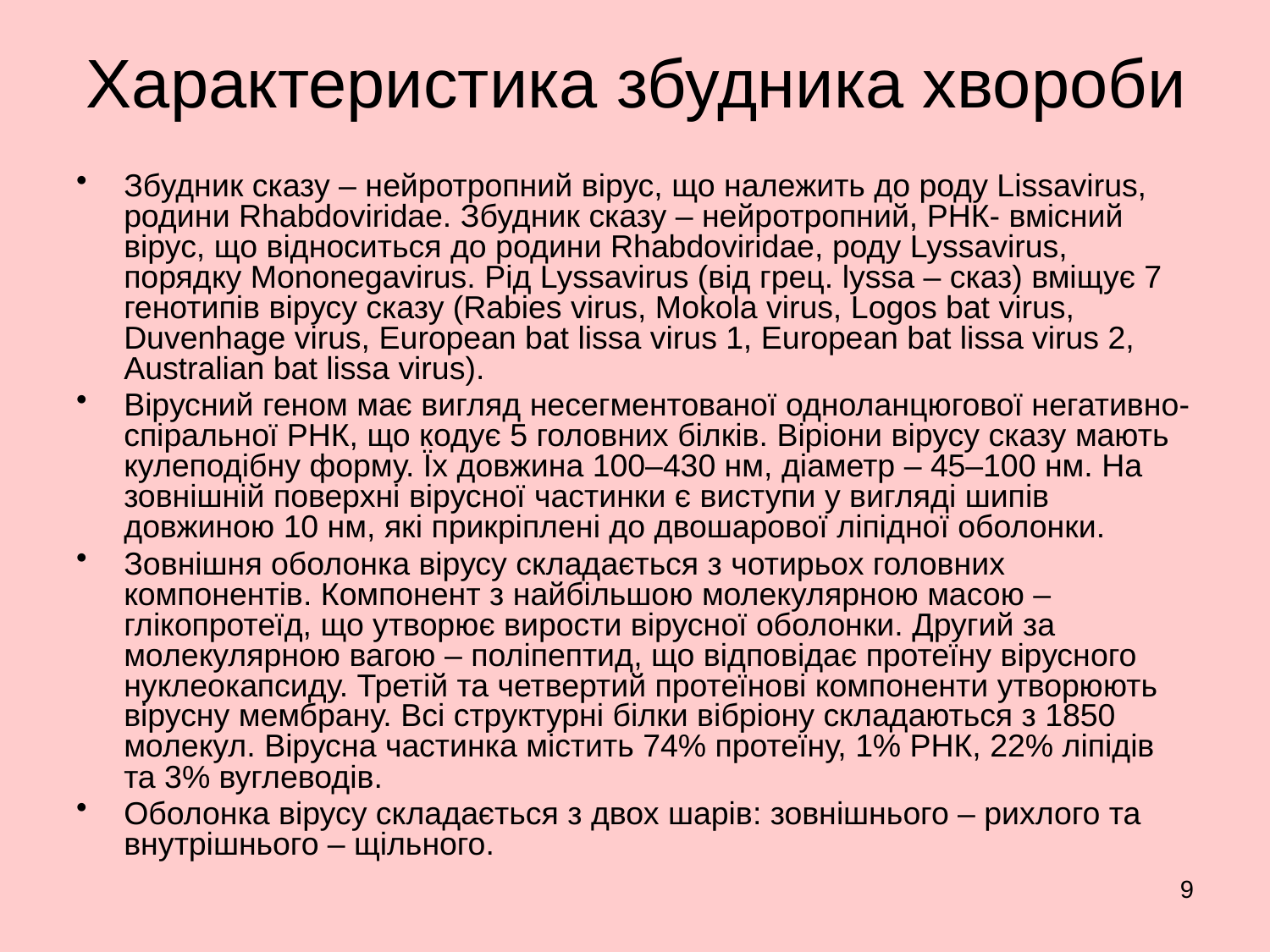

# Характеристика збудника хвороби
Збудник сказу – нейротропний вірус, що належить до роду Lissavirus, родини Rhabdoviridae. Збудник сказу – нейротропний, РНК- вмісний вірус, що відноситься до родини Rhabdoviridae, роду Lyssavirus, порядку Mononegavirus. Рід Lyssavirus (від грец. lyssa – сказ) вміщує 7 генотипів вірусу сказу (Rabies virus, Mokola virus, Logos bat virus, Duvenhage virus, European bat lissa virus 1, European bat lissa virus 2, Australian bat lissa virus).
Вірусний геном має вигляд несегментованої одноланцюгової негативно-спіральної РНК, що кодує 5 головних білків. Віріони вірусу сказу мають кулеподібну форму. Їх довжина 100–430 нм, діаметр – 45–100 нм. На зовнішній поверхні вірусної частинки є виступи у вигляді шипів довжиною 10 нм, які прикріплені до двошарової ліпідної оболонки.
Зовнішня оболонка вірусу складається з чотирьох головних компонентів. Компонент з найбільшою молекулярною масою – глікопротеїд, що утворює вирости вірусної оболонки. Другий за молекулярною вагою – поліпептид, що відповідає протеїну вірусного нуклеокапсиду. Третій та четвертий протеїнові компоненти утворюють вірусну мембрану. Всі структурні білки вібріону складаються з 1850 молекул. Вірусна частинка містить 74% протеїну, 1% РНК, 22% ліпідів та 3% вуглеводів.
Оболонка вірусу складається з двох шарів: зовнішнього – рихлого та внутрішнього – щільного.
9